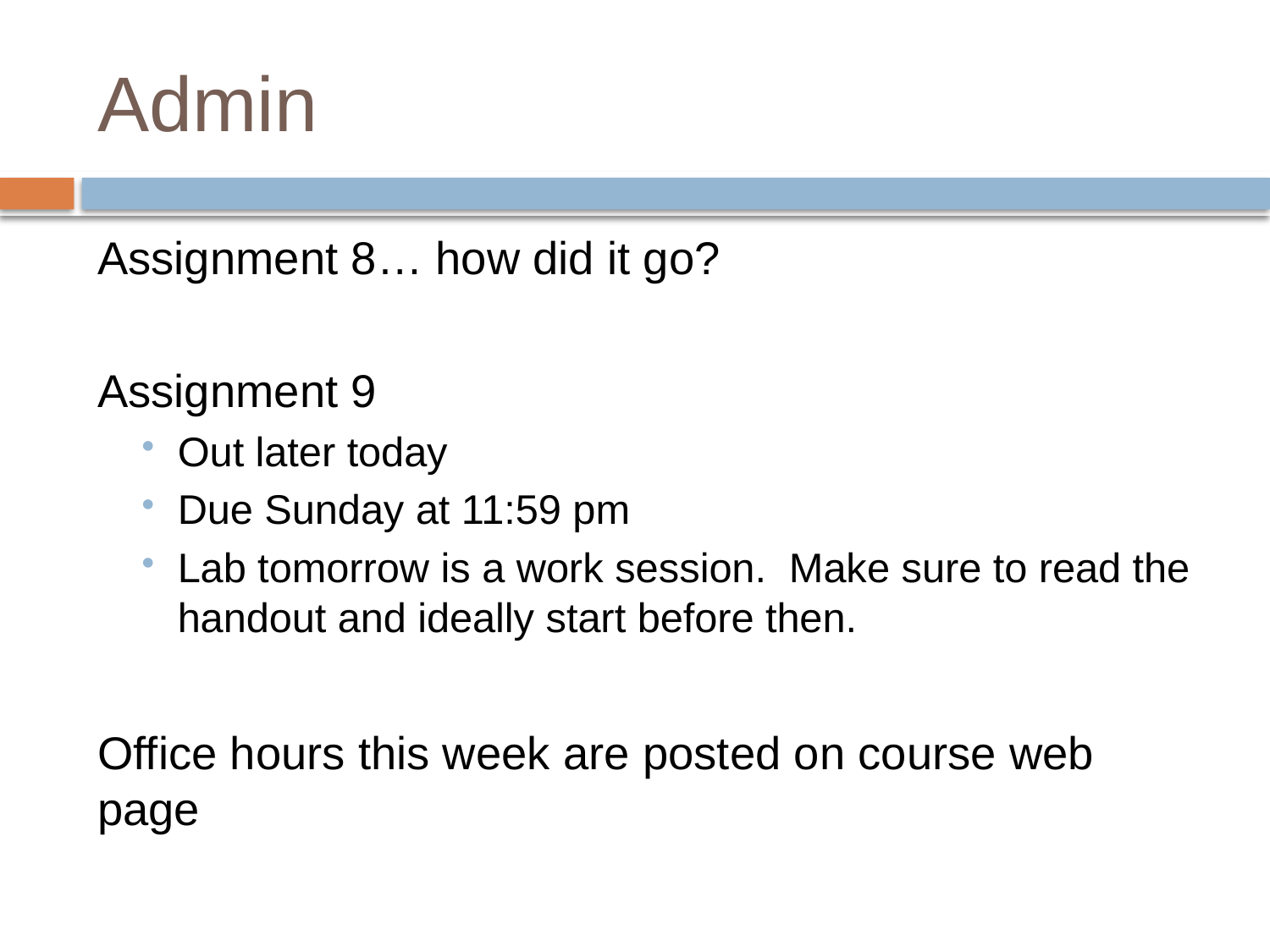

# Admin
Assignment 8… how did it go?

Assignment 9
Out later today
Due Sunday at 11:59 pm
Lab tomorrow is a work session.  Make sure to read the handout and ideally start before then.

Office hours this week are posted on course web page